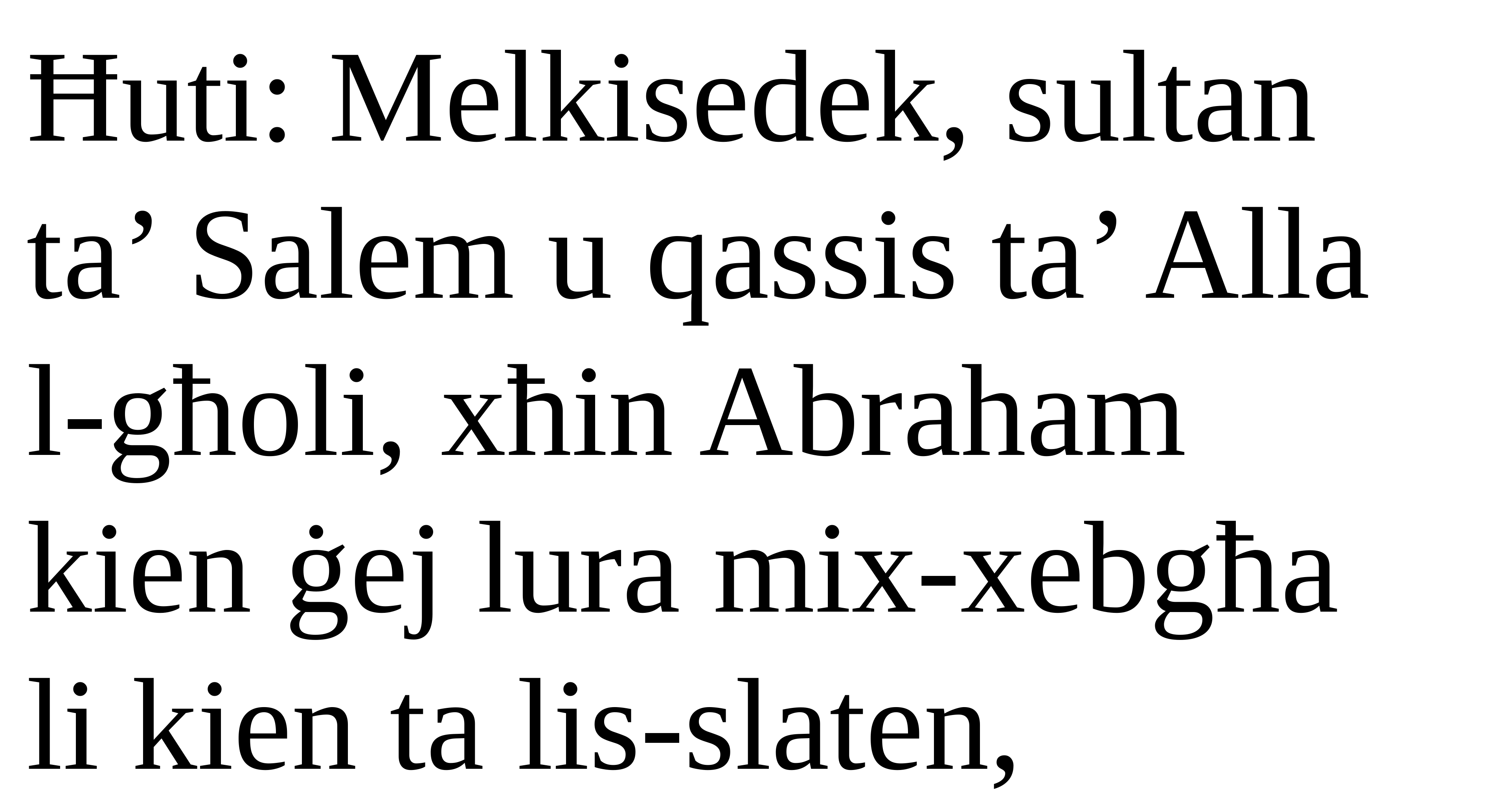

Ħuti: Melkisedek, sultan
ta’ Salem u qassis ta’ Alla
l-għoli, xħin Abraham
kien ġej lura mix-xebgħa
li kien ta lis-slaten,